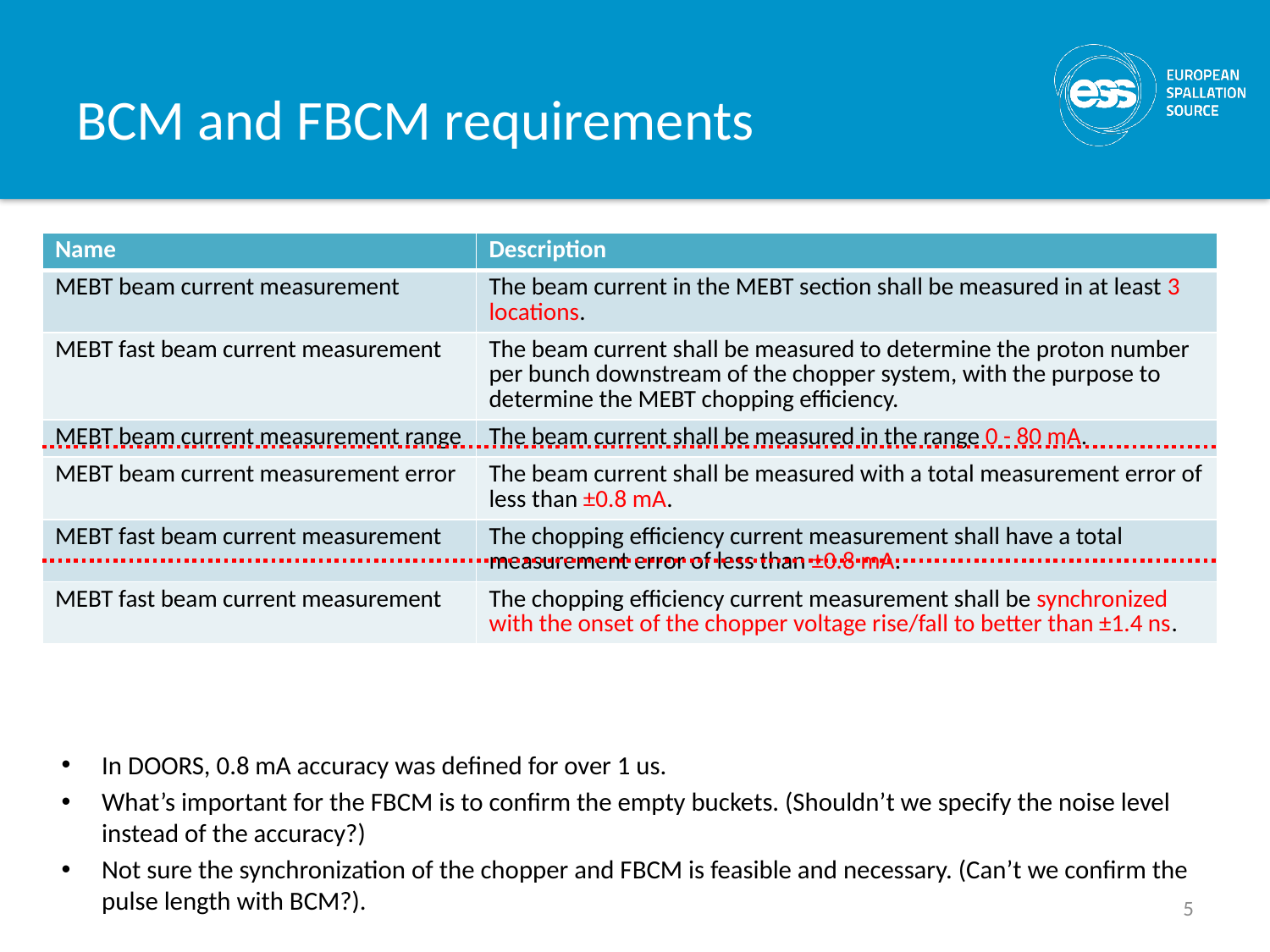

# BCM and FBCM requirements
| Name | Description |
| --- | --- |
| MEBT beam current measurement | The beam current in the MEBT section shall be measured in at least 3 locations. |
| MEBT fast beam current measurement | The beam current shall be measured to determine the proton number per bunch downstream of the chopper system, with the purpose to determine the MEBT chopping efficiency. |
| MEBT beam current measurement range | The beam current shall be measured in the range 0 - 80 mA. |
| MEBT beam current measurement error | The beam current shall be measured with a total measurement error of less than ±0.8 mA. |
| MEBT fast beam current measurement | The chopping efficiency current measurement shall have a total measurement error of less than ±0.8 mA. |
| MEBT fast beam current measurement | The chopping efficiency current measurement shall be synchronized with the onset of the chopper voltage rise/fall to better than ±1.4 ns. |
In DOORS, 0.8 mA accuracy was defined for over 1 us.
What’s important for the FBCM is to confirm the empty buckets. (Shouldn’t we specify the noise level instead of the accuracy?)
Not sure the synchronization of the chopper and FBCM is feasible and necessary. (Can’t we confirm the pulse length with BCM?).
5